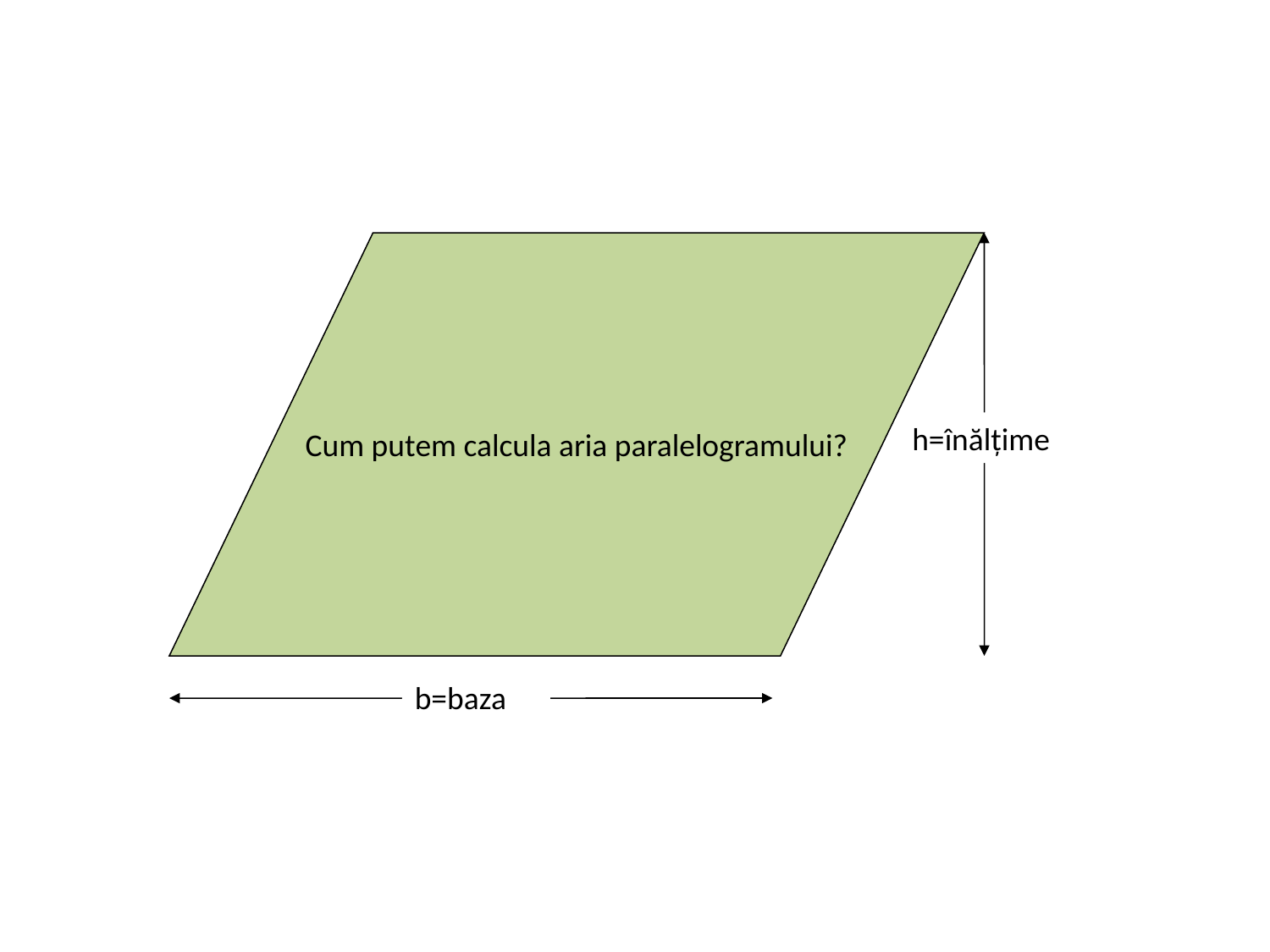

Cum putem calcula aria paralelogramului?

h=înălțime
b=baza